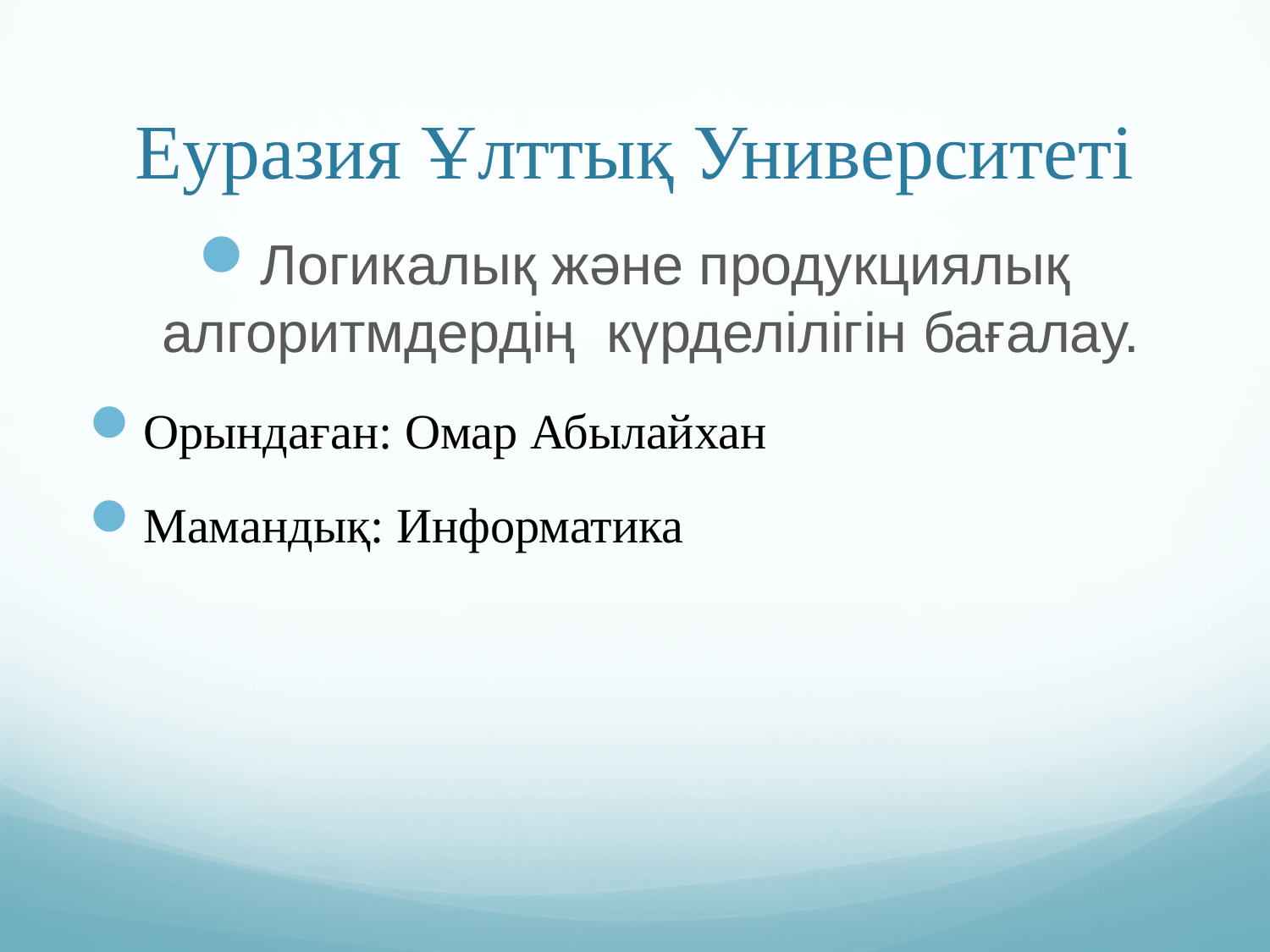

# Еуразия Ұлттық Университеті
Логикалық және продукциялық алгоритмдердің  күрделілігін бағалау.
Орындаған: Омар Абылайхан
Мамандық: Информатика